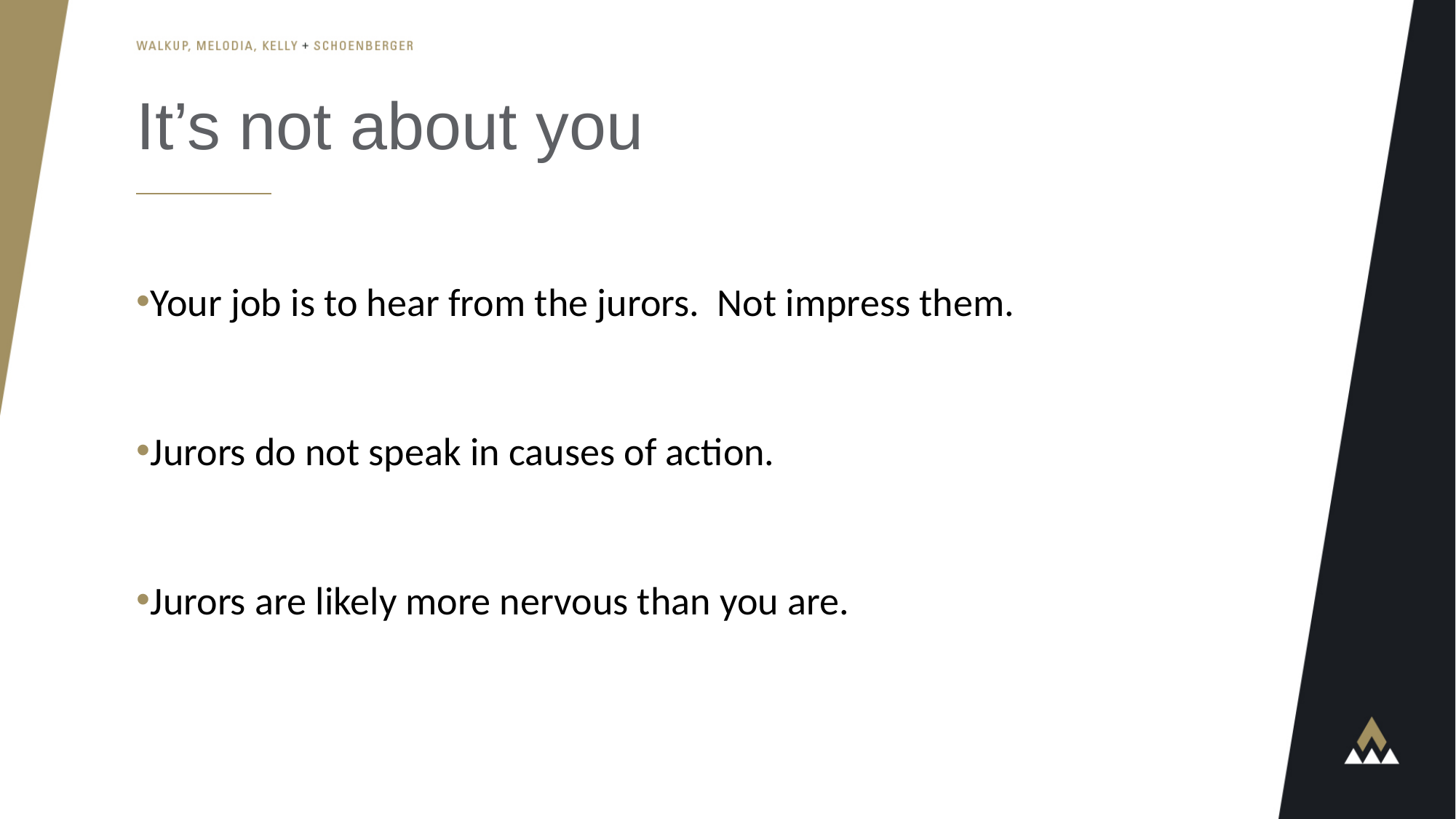

# It’s not about you

Your job is to hear from the jurors.  Not impress them.

Jurors do not speak in causes of action.

Jurors are likely more nervous than you are.